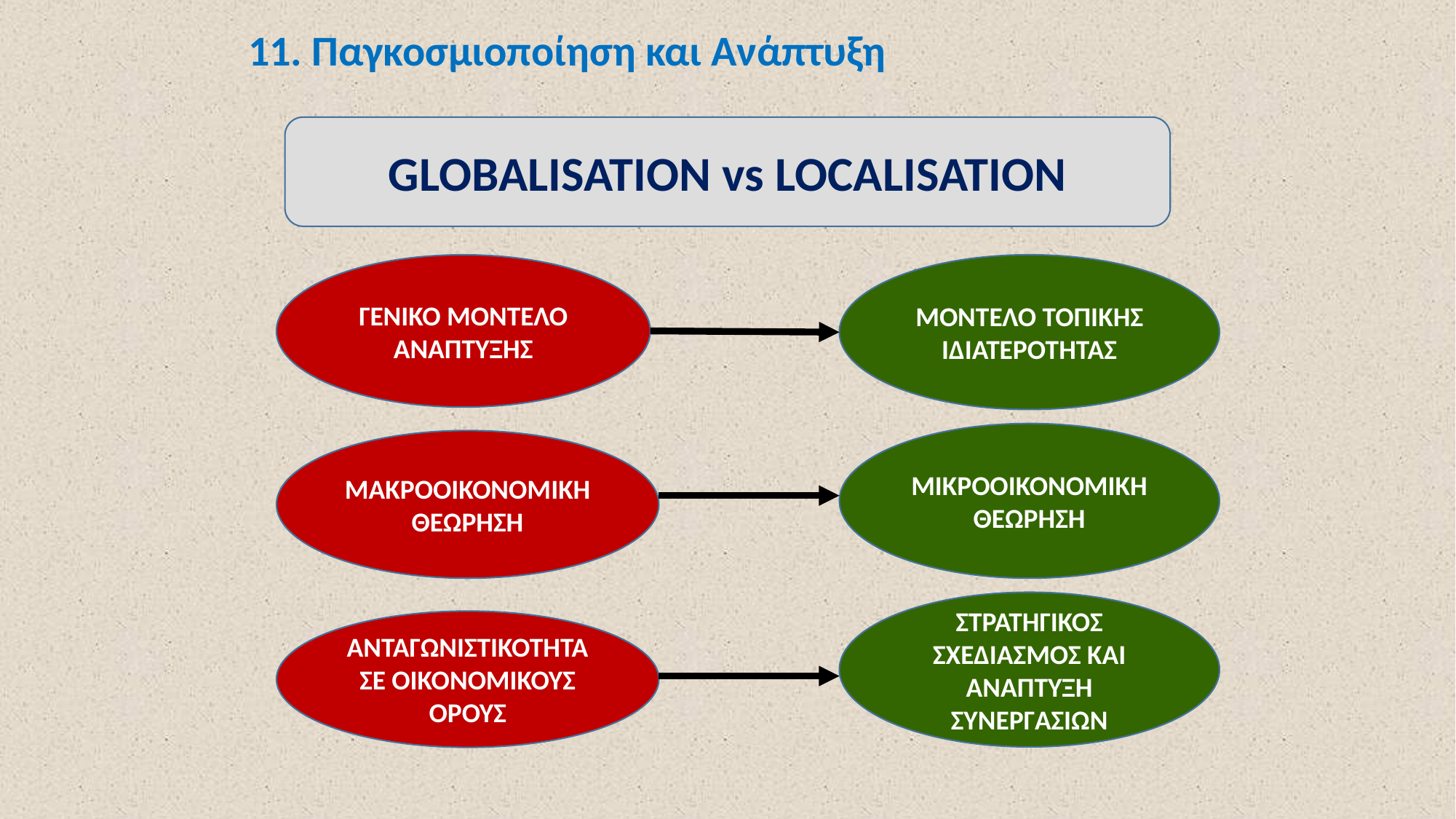

# 11. Παγκοσμιοποίηση και Ανάπτυξη
GLOBALISATION vs LOCALISATION
ΜΟΝΤΕΛΟ ΤΟΠΙΚΗΣ ΙΔΙΑΤΕΡΟΤΗΤΑΣ
ΓΕΝΙΚΟ ΜΟΝΤΕΛΟ ΑΝΑΠΤΥΞΗΣ
ΜΙΚΡΟΟΙΚΟΝΟΜΙΚΗ
ΘΕΩΡΗΣΗ
ΜΑΚΡΟΟΙΚΟΝΟΜΙΚΗ ΘΕΩΡΗΣΗ
ΣΤΡΑΤΗΓΙΚΟΣ ΣΧΕΔΙΑΣΜΟΣ ΚΑΙ ΑΝΑΠΤΥΞΗ ΣΥΝΕΡΓΑΣΙΩΝ
ΑΝΤΑΓΩΝΙΣΤΙΚΟΤΗΤΑ ΣΕ ΟΙΚΟΝΟΜΙΚΟΥΣ ΟΡΟΥΣ